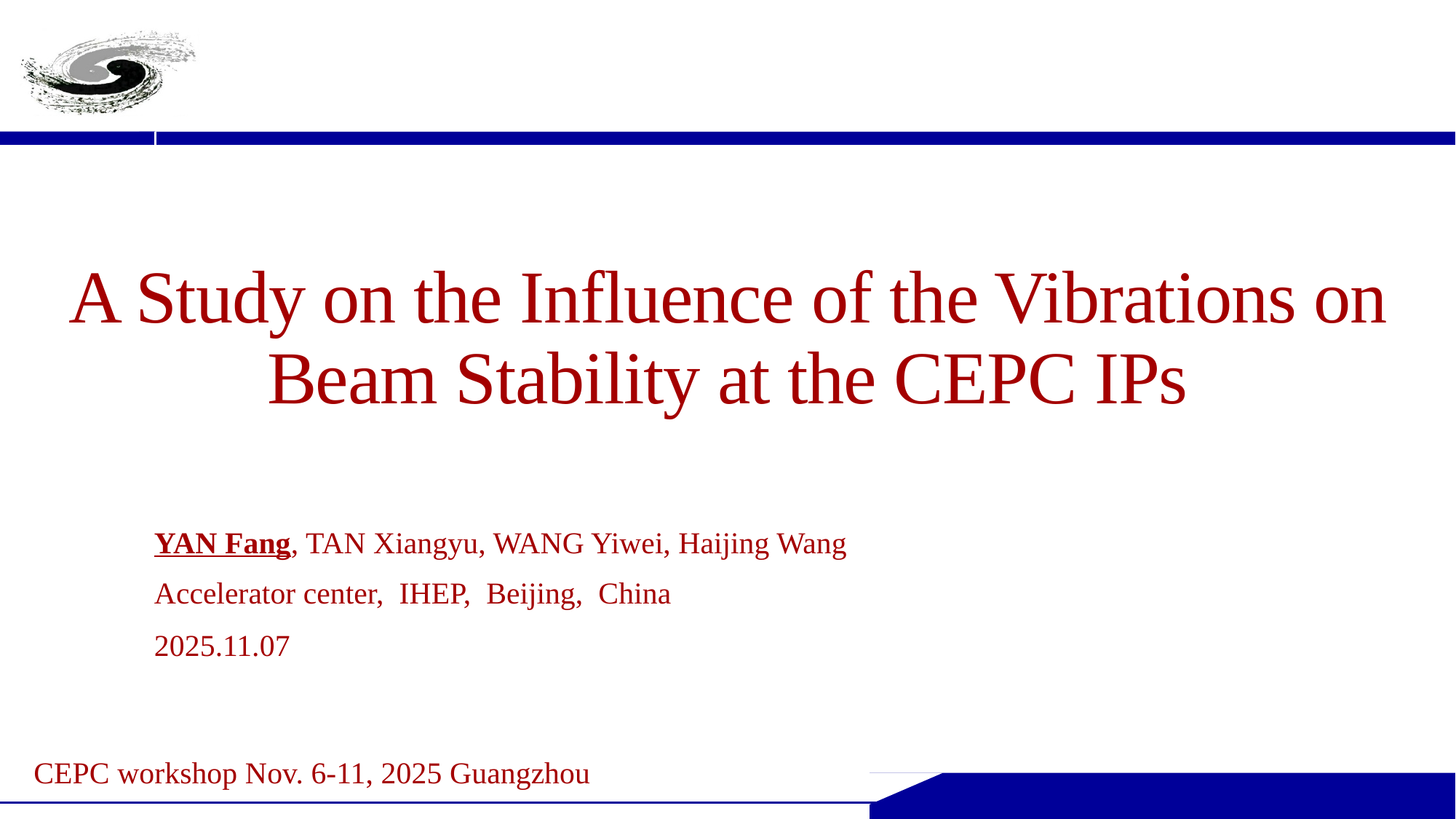

# A Study on the Influence of the Vibrations on Beam Stability at the CEPC IPs
YAN Fang, TAN Xiangyu, WANG Yiwei, Haijing Wang
Accelerator center,  IHEP,  Beijing,  China
2025.11.07
CEPC workshop Nov. 6-11, 2025 Guangzhou